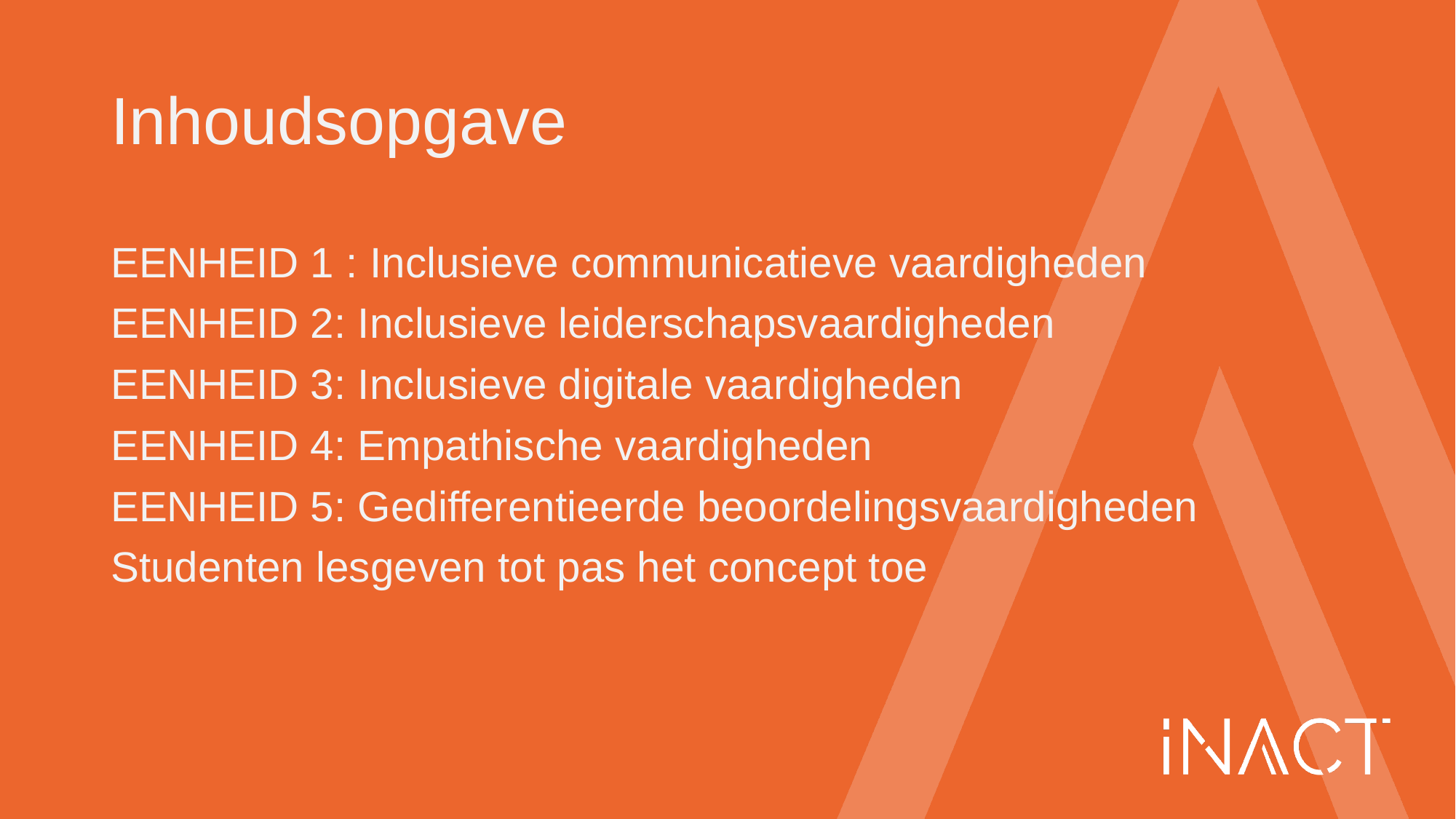

# Inhoudsopgave
EENHEID 1 : Inclusieve communicatieve vaardigheden
EENHEID 2: Inclusieve leiderschapsvaardigheden
EENHEID 3: Inclusieve digitale vaardigheden
EENHEID 4: Empathische vaardigheden
EENHEID 5: Gedifferentieerde beoordelingsvaardigheden
Studenten lesgeven tot pas het concept toe